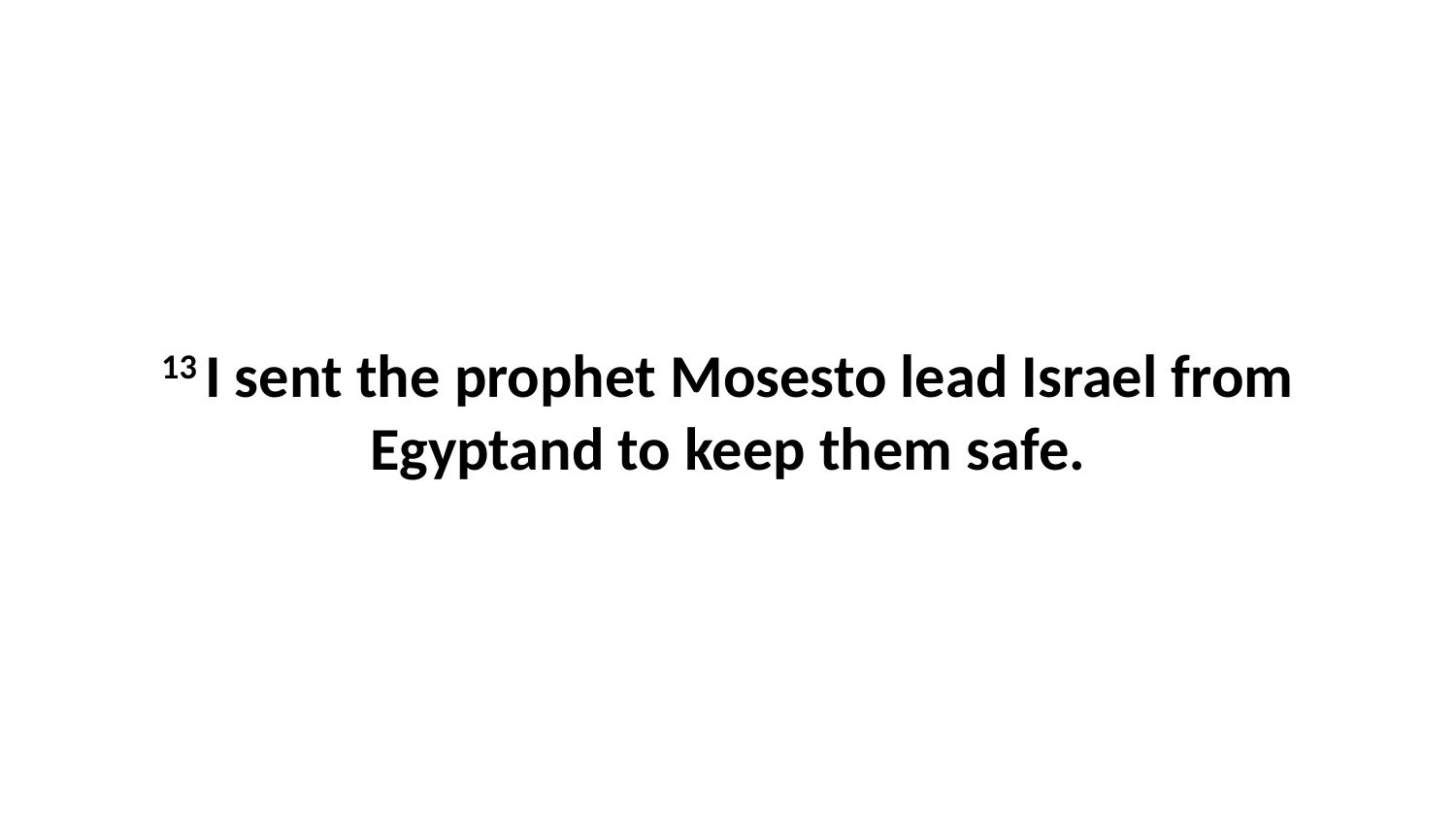

13 I sent the prophet Mosesto lead Israel from Egyptand to keep them safe.